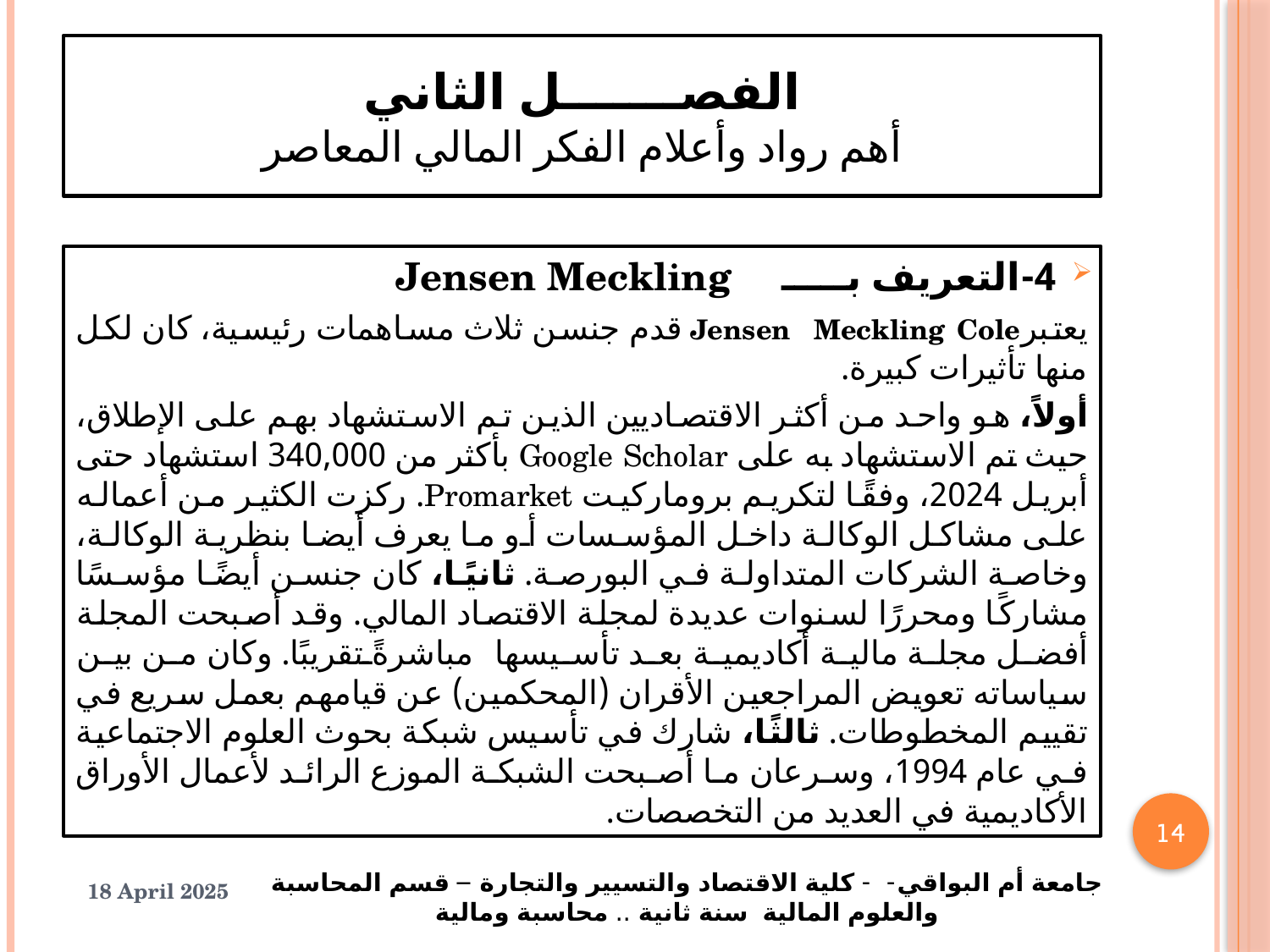

# الفصـــــــل الثاني أهم رواد وأعلام الفكر المالي المعاصر
4-	التعريف بـــــ     Jensen Meckling
يعتبرJensen  Meckling Cole قدم جنسن ثلاث مساهمات رئيسية، كان لكل منها تأثيرات كبيرة.
أولاً، هو واحد من أكثر الاقتصاديين الذين تم الاستشهاد بهم على الإطلاق، حيث تم الاستشهاد به على Google Scholar بأكثر من 340,000 استشهاد حتى أبريل 2024، وفقًا لتكريم بروماركيت Promarket. ركزت الكثير من أعماله على مشاكل الوكالة داخل المؤسسات أو ما يعرف أيضا بنظرية الوكالة، وخاصة الشركات المتداولة في البورصة. ثانيًا، كان جنسن أيضًا مؤسسًا مشاركًا ومحررًا لسنوات عديدة لمجلة الاقتصاد المالي. وقد أصبحت المجلة أفضل مجلة مالية أكاديمية بعد تأسيسها مباشرةً تقريبًا. وكان من بين سياساته تعويض المراجعين الأقران (المحكمين) عن قيامهم بعمل سريع في تقييم المخطوطات. ثالثًا، شارك في تأسيس شبكة بحوث العلوم الاجتماعية في عام 1994، وسرعان ما أصبحت الشبكة الموزع الرائد لأعمال الأوراق الأكاديمية في العديد من التخصصات.
14
جامعة أم البواقي-  - كلية الاقتصاد والتسيير والتجارة – قسم المحاسبة والعلوم المالية  سنة ثانية .. محاسبة ومالية
18 April 2025